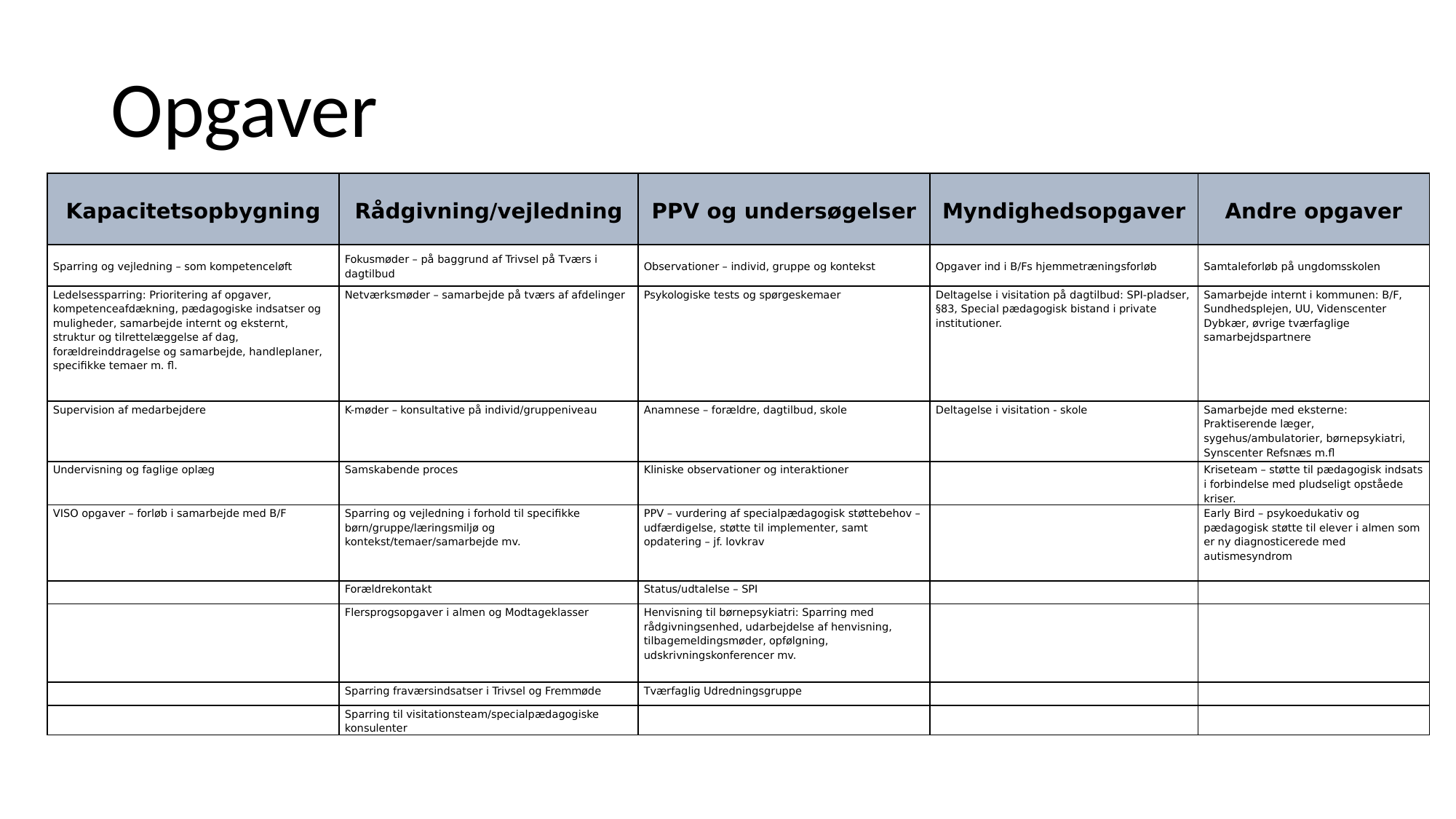

# Opgaver
| Kapacitetsopbygning | Rådgivning/vejledning | PPV og undersøgelser | Myndighedsopgaver | Andre opgaver |
| --- | --- | --- | --- | --- |
| Sparring og vejledning – som kompetenceløft | Fokusmøder – på baggrund af Trivsel på Tværs i dagtilbud | Observationer – individ, gruppe og kontekst | Opgaver ind i B/Fs hjemmetræningsforløb | Samtaleforløb på ungdomsskolen |
| Ledelsessparring: Prioritering af opgaver, kompetenceafdækning, pædagogiske indsatser og muligheder, samarbejde internt og eksternt, struktur og tilrettelæggelse af dag, forældreinddragelse og samarbejde, handleplaner, specifikke temaer m. fl. | Netværksmøder – samarbejde på tværs af afdelinger | Psykologiske tests og spørgeskemaer | Deltagelse i visitation på dagtilbud: SPI-pladser, §83, Special pædagogisk bistand i private institutioner. | Samarbejde internt i kommunen: B/F, Sundhedsplejen, UU, Videnscenter Dybkær, øvrige tværfaglige samarbejdspartnere |
| Supervision af medarbejdere | K-møder – konsultative på individ/gruppeniveau | Anamnese – forældre, dagtilbud, skole | Deltagelse i visitation - skole | Samarbejde med eksterne: Praktiserende læger, sygehus/ambulatorier, børnepsykiatri, Synscenter Refsnæs m.fl |
| Undervisning og faglige oplæg | Samskabende proces | Kliniske observationer og interaktioner |  | Kriseteam – støtte til pædagogisk indsats i forbindelse med pludseligt opståede kriser. |
| VISO opgaver – forløb i samarbejde med B/F | Sparring og vejledning i forhold til specifikke børn/gruppe/læringsmiljø og kontekst/temaer/samarbejde mv. | PPV – vurdering af specialpædagogisk støttebehov – udfærdigelse, støtte til implementer, samt opdatering – jf. lovkrav |  | Early Bird – psykoedukativ og pædagogisk støtte til elever i almen som er ny diagnosticerede med autismesyndrom |
|  | Forældrekontakt | Status/udtalelse – SPI |  |  |
|  | Flersprogsopgaver i almen og Modtageklasser | Henvisning til børnepsykiatri: Sparring med rådgivningsenhed, udarbejdelse af henvisning, tilbagemeldingsmøder, opfølgning, udskrivningskonferencer mv. |  |  |
|  | Sparring fraværsindsatser i Trivsel og Fremmøde | Tværfaglig Udredningsgruppe |  |  |
|  | Sparring til visitationsteam/specialpædagogiske konsulenter |  |  |  |